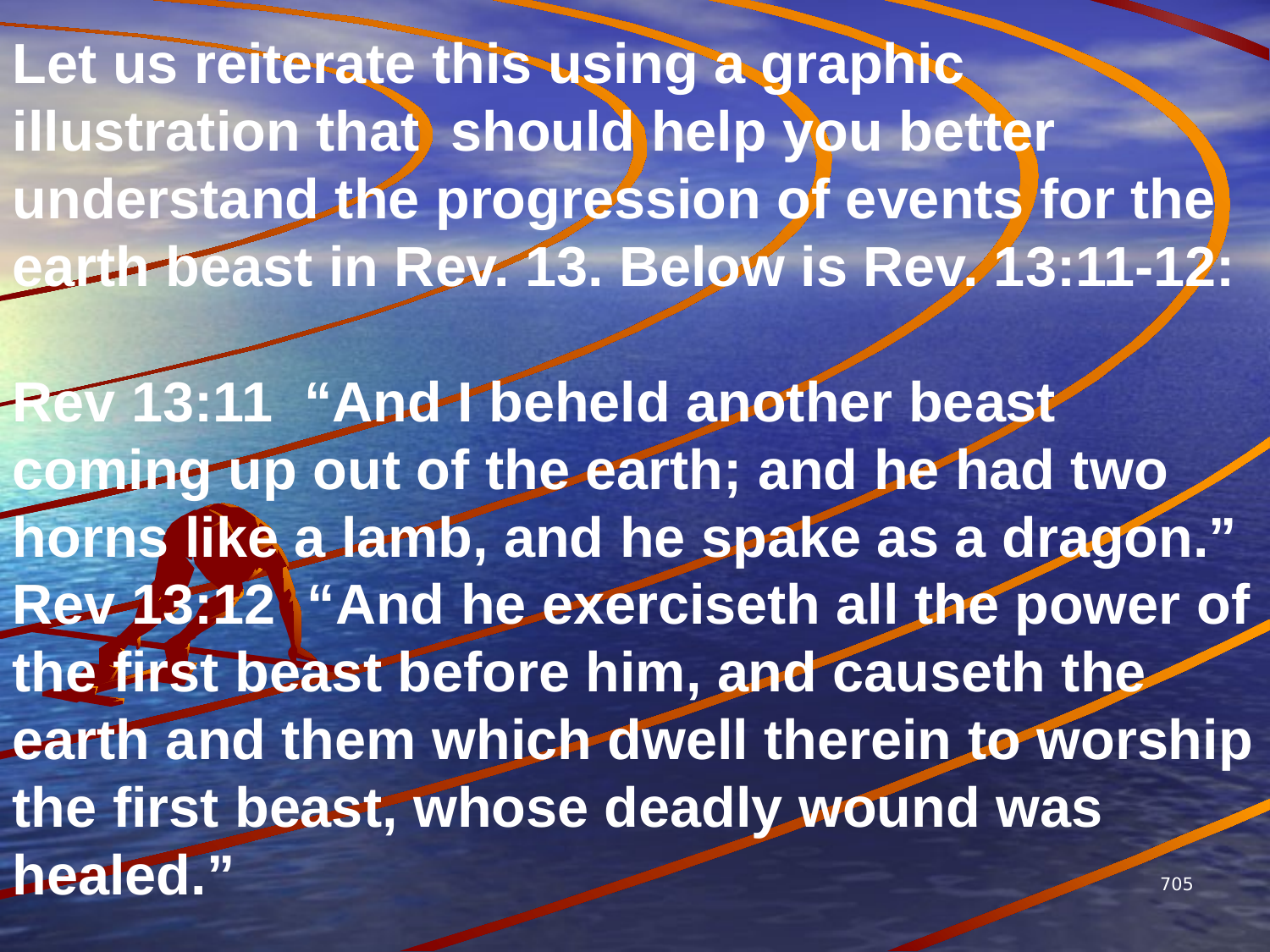

Let us reiterate this using a graphic illustration that  should help you better understand the progression of events for the earth beast in Rev. 13. Below is Rev. 13:11-12:

Rev 13:11  “And I beheld another beast coming up out of the earth; and he had two horns like a lamb, and he spake as a dragon.”
Rev 13:12  “And he exerciseth all the power of the first beast before him, and causeth the earth and them which dwell therein to worship the first beast, whose deadly wound was healed.”
705